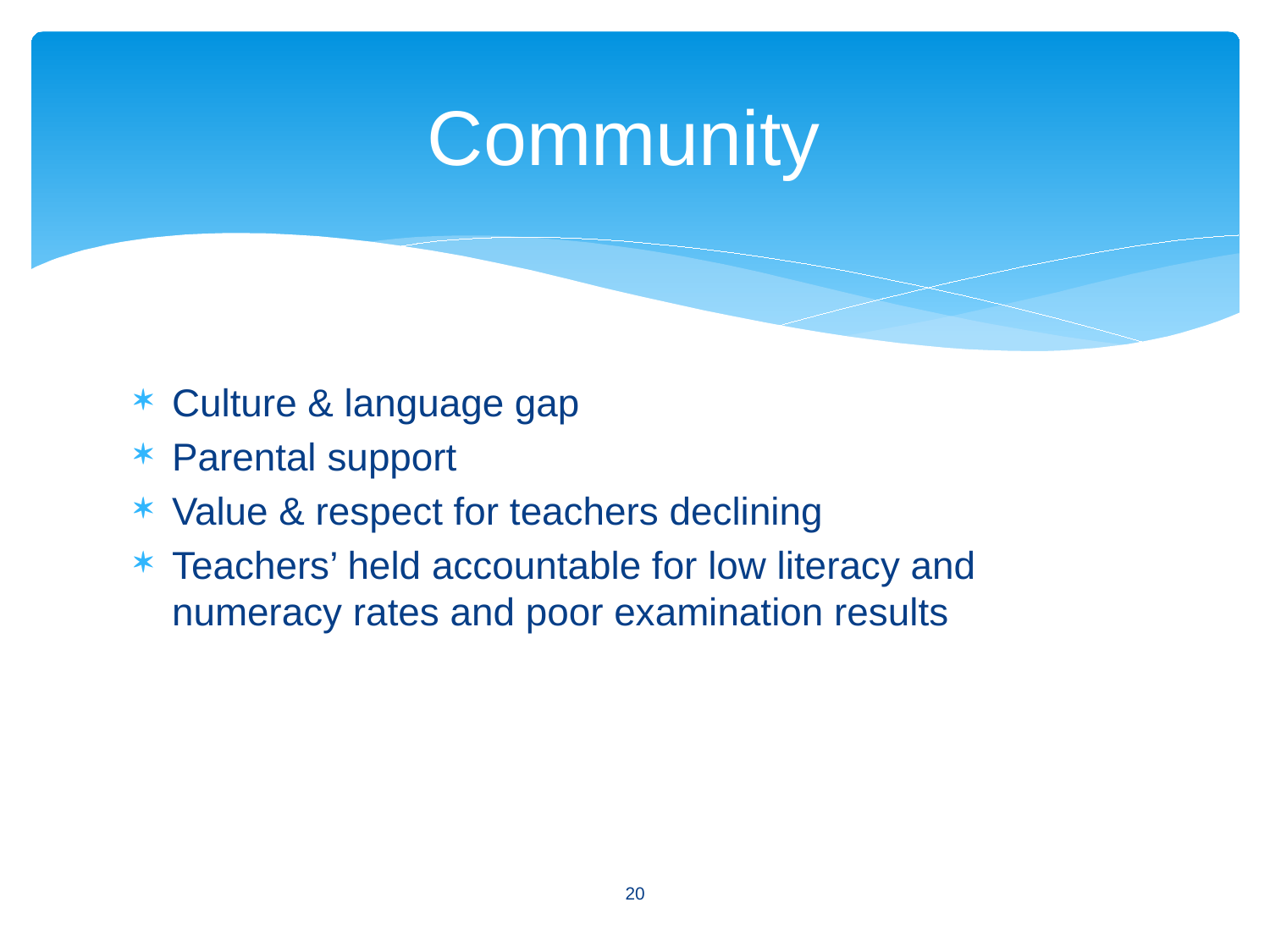

# Community
Culture & language gap
Parental support
Value & respect for teachers declining
Teachers’ held accountable for low literacy and numeracy rates and poor examination results

20